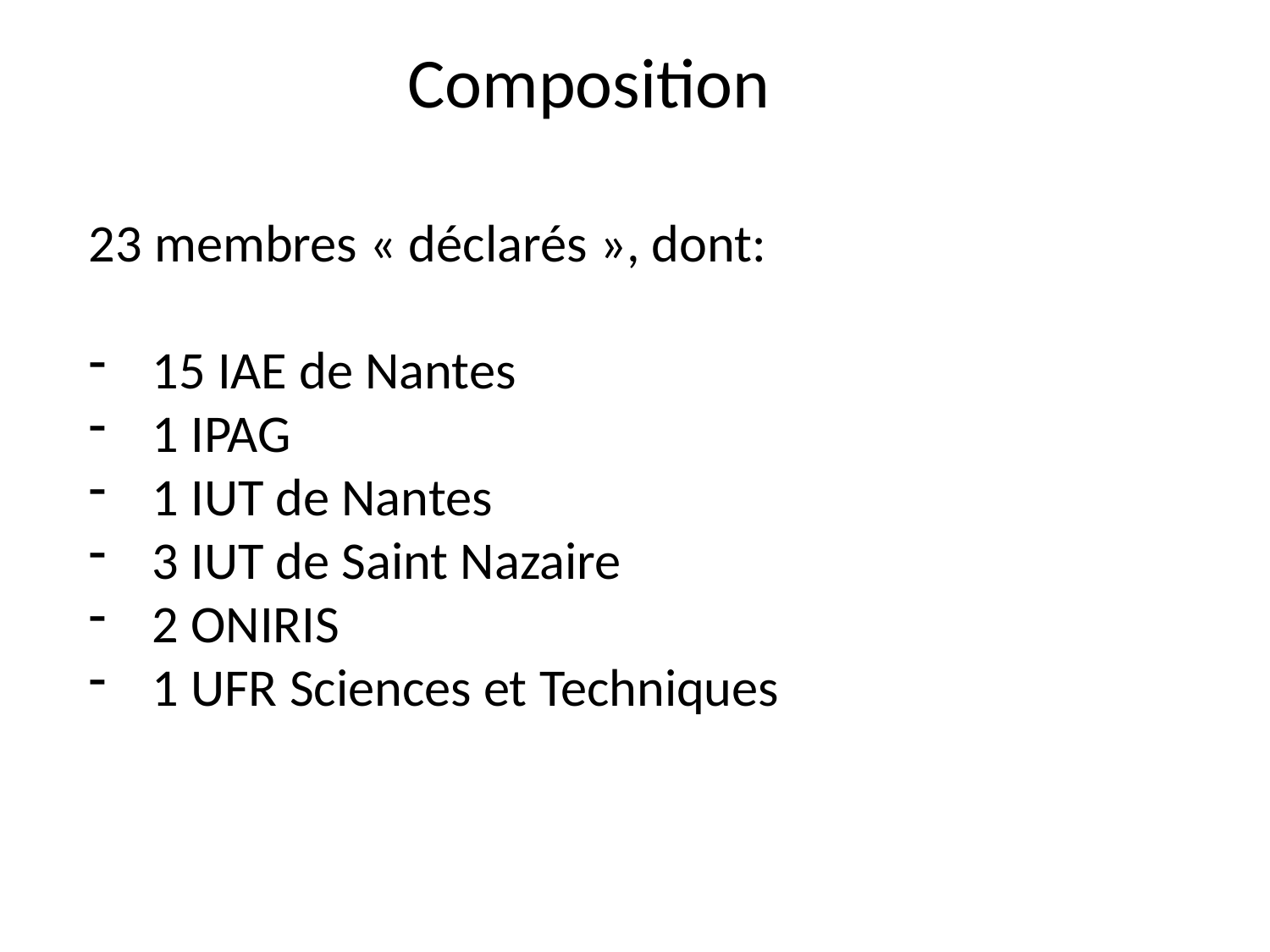

Composition

23 membres « déclarés », dont:

15 IAE de Nantes
1 IPAG
1 IUT de Nantes
3 IUT de Saint Nazaire
2 ONIRIS
1 UFR Sciences et Techniques